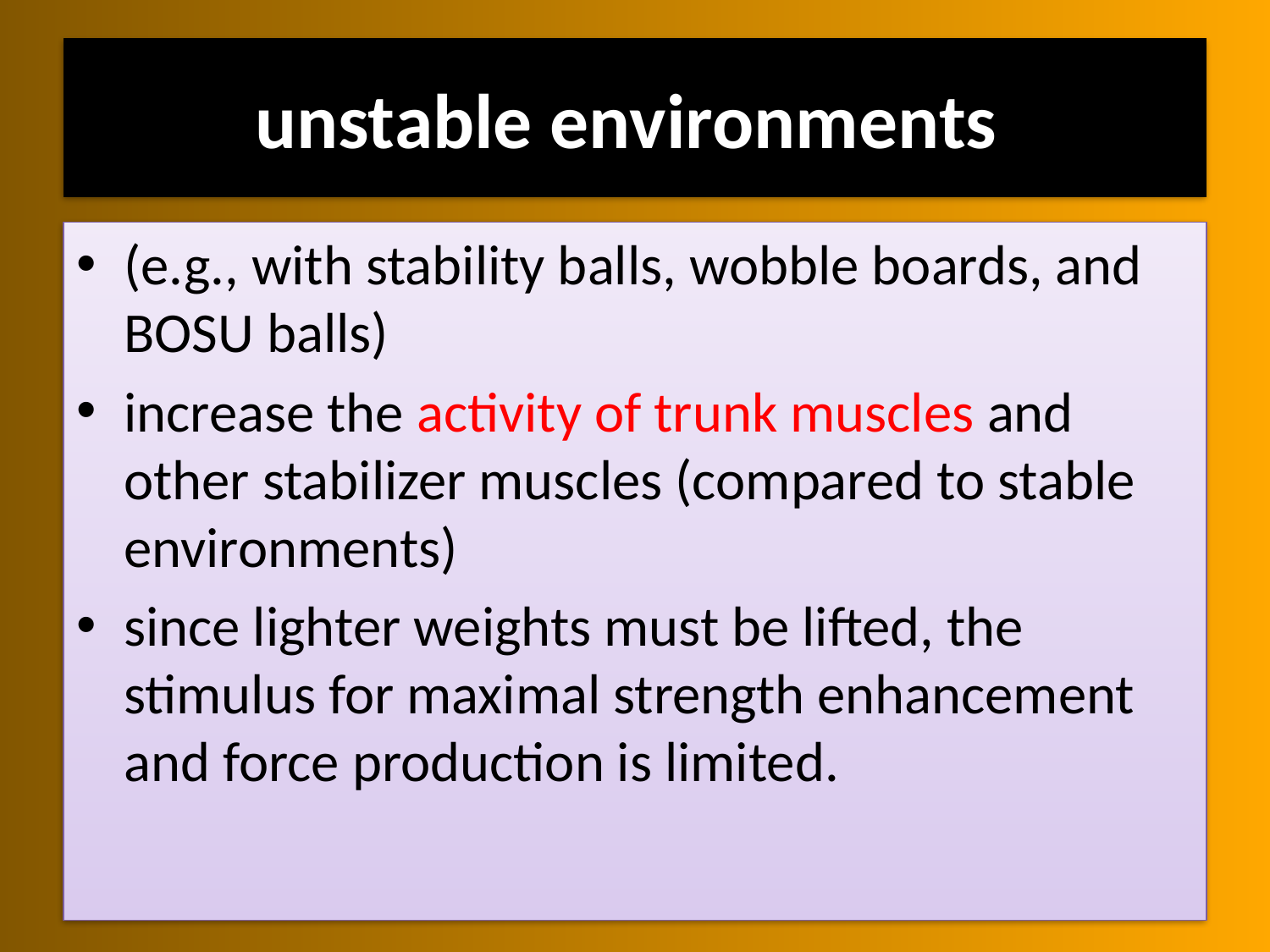

# unstable environments
(e.g., with stability balls, wobble boards, and BOSU balls)
increase the activity of trunk muscles and other stabilizer muscles (compared to stable environments)
since lighter weights must be lifted, the stimulus for maximal strength enhancement and force production is limited.